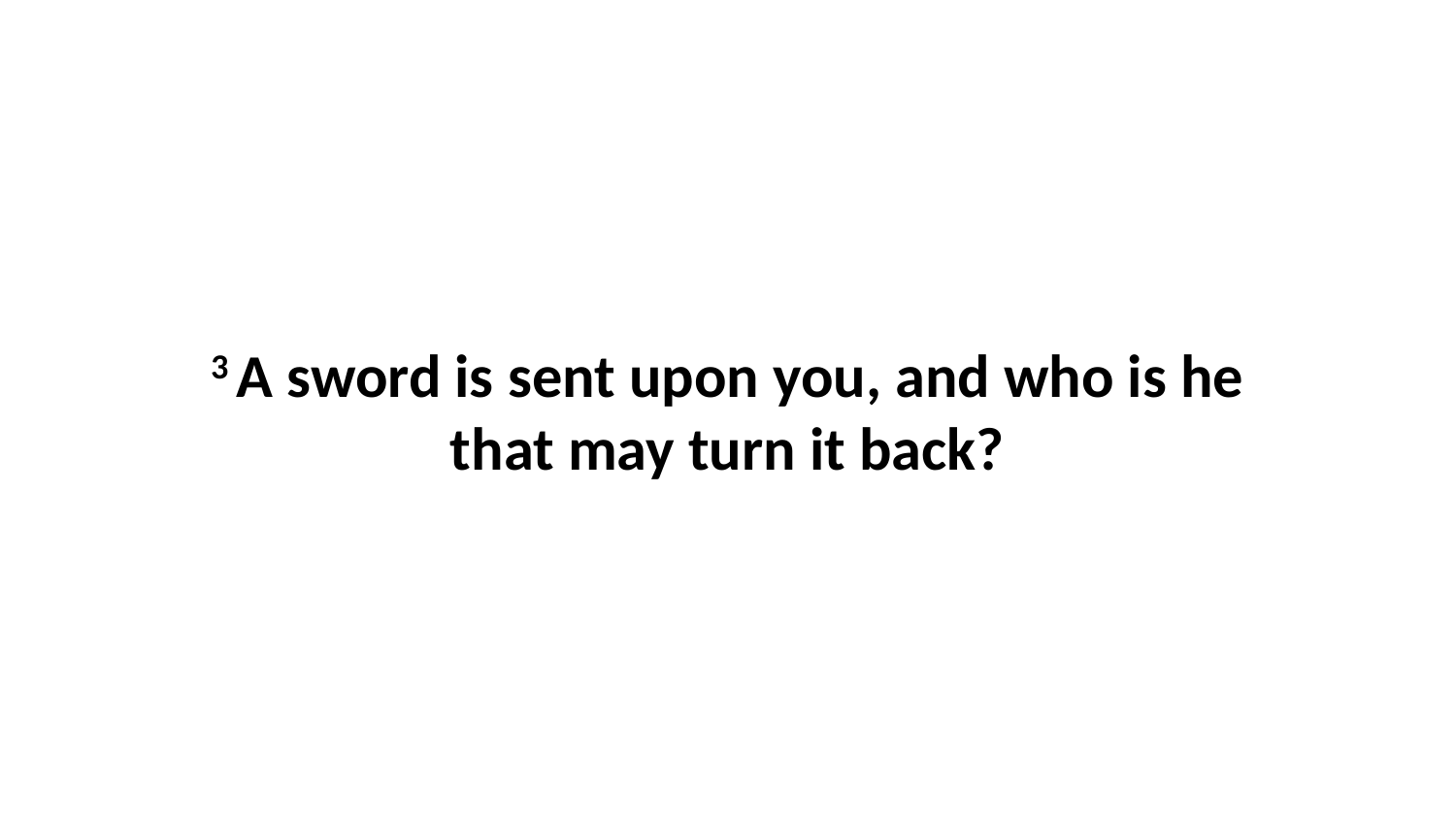

3 A sword is sent upon you, and who is he that may turn it back?